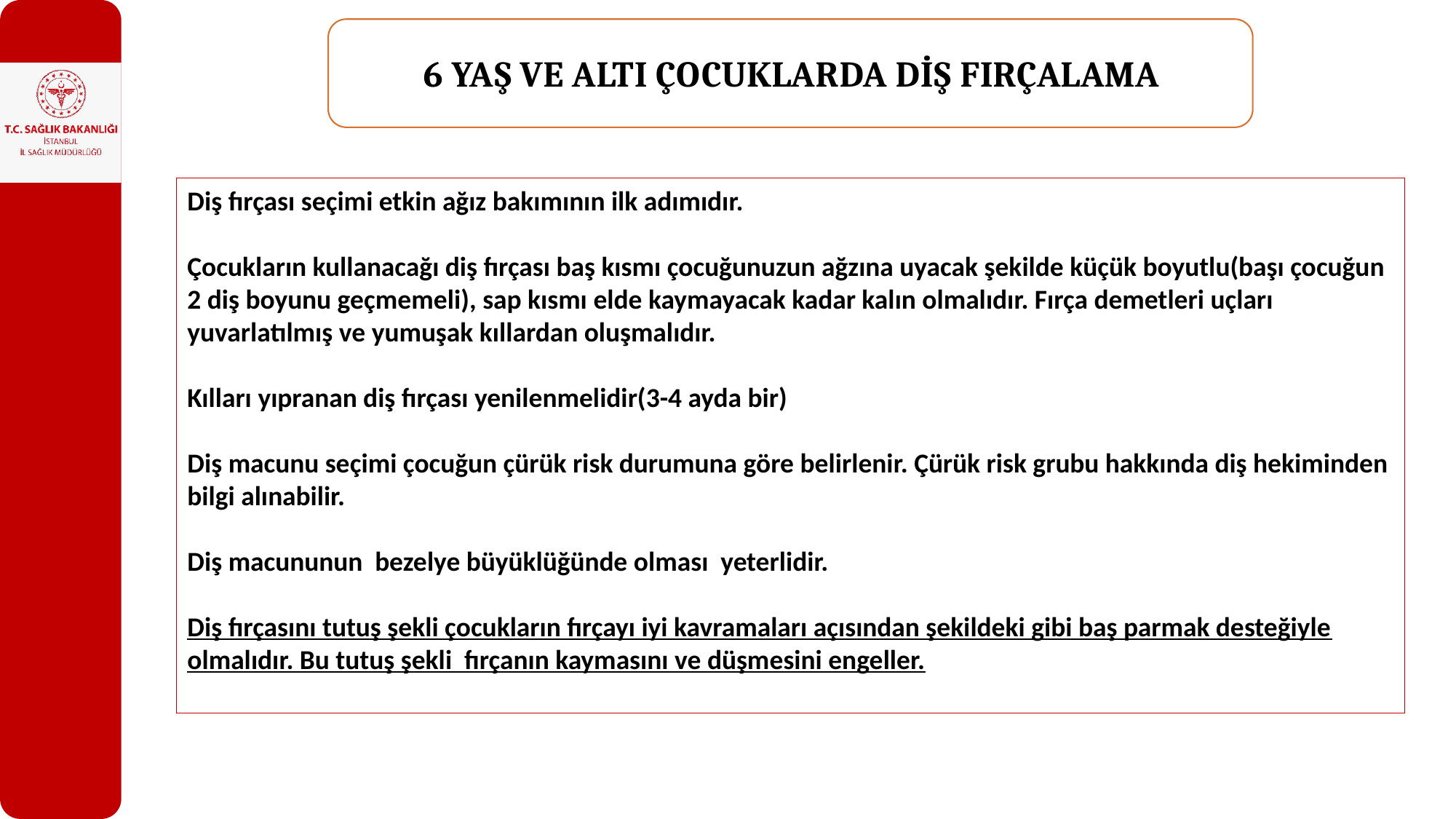

6 YAŞ VE ALTI ÇOCUKLARDA DİŞ FIRÇALAMA
Diş fırçası seçimi etkin ağız bakımının ilk adımıdır.

Çocukların kullanacağı diş fırçası baş kısmı çocuğunuzun ağzına uyacak şekilde küçük boyutlu(başı çocuğun 2 diş boyunu geçmemeli), sap kısmı elde kaymayacak kadar kalın olmalıdır. Fırça demetleri uçları yuvarlatılmış ve yumuşak kıllardan oluşmalıdır.

Kılları yıpranan diş fırçası yenilenmelidir(3-4 ayda bir)

Diş macunu seçimi çocuğun çürük risk durumuna göre belirlenir. Çürük risk grubu hakkında diş hekiminden bilgi alınabilir.

Diş macununun  bezelye büyüklüğünde olması  yeterlidir.

Diş fırçasını tutuş şekli çocukların fırçayı iyi kavramaları açısından şekildeki gibi baş parmak desteğiyle olmalıdır. Bu tutuş şekli  fırçanın kaymasını ve düşmesini engeller.